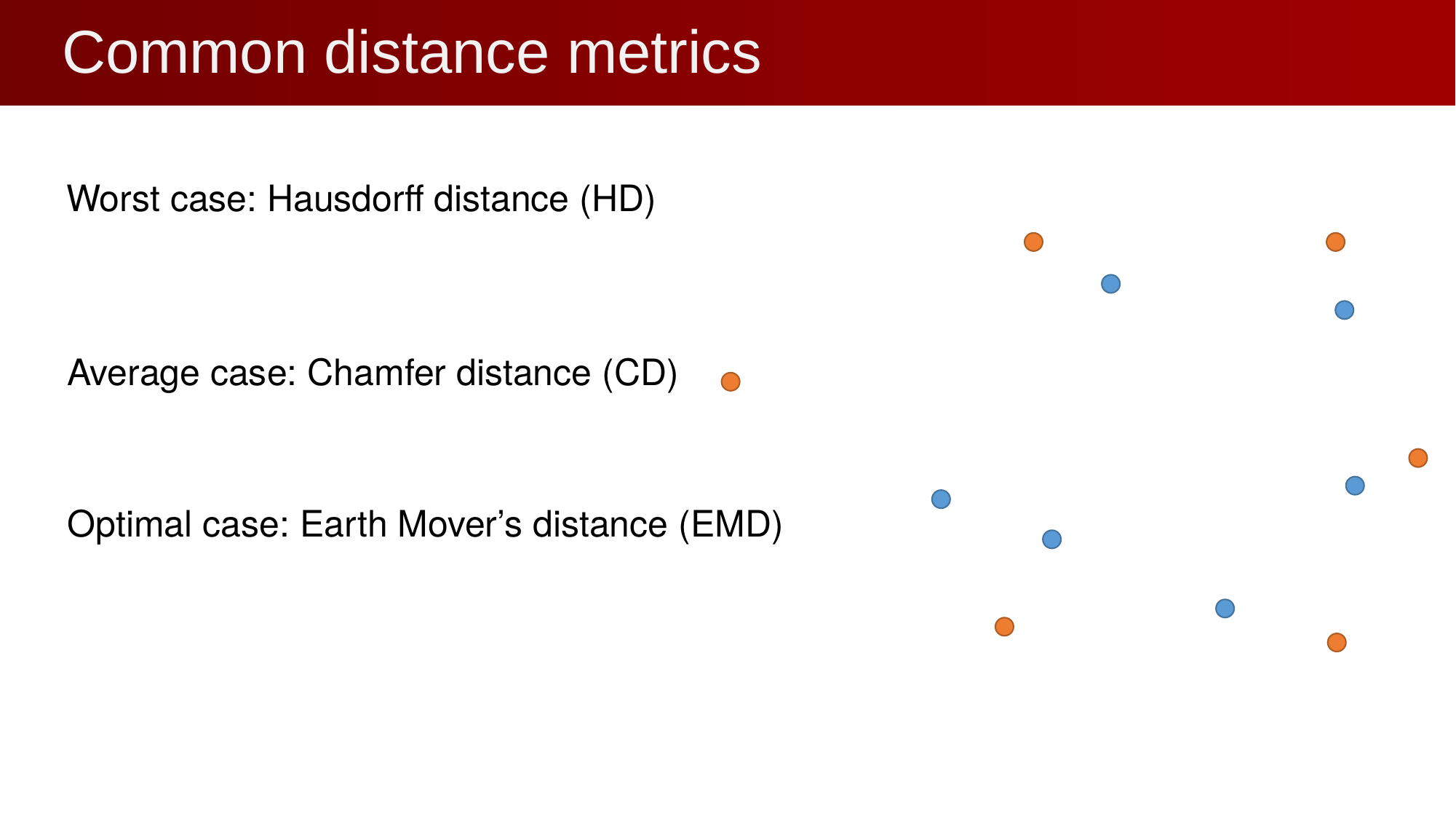

# Common distance metrics
Worst case: Hausdorff distance (HD)

Average case: Chamfer distance (CD)
Optimal case: Earth Mover’s distance (EMD)